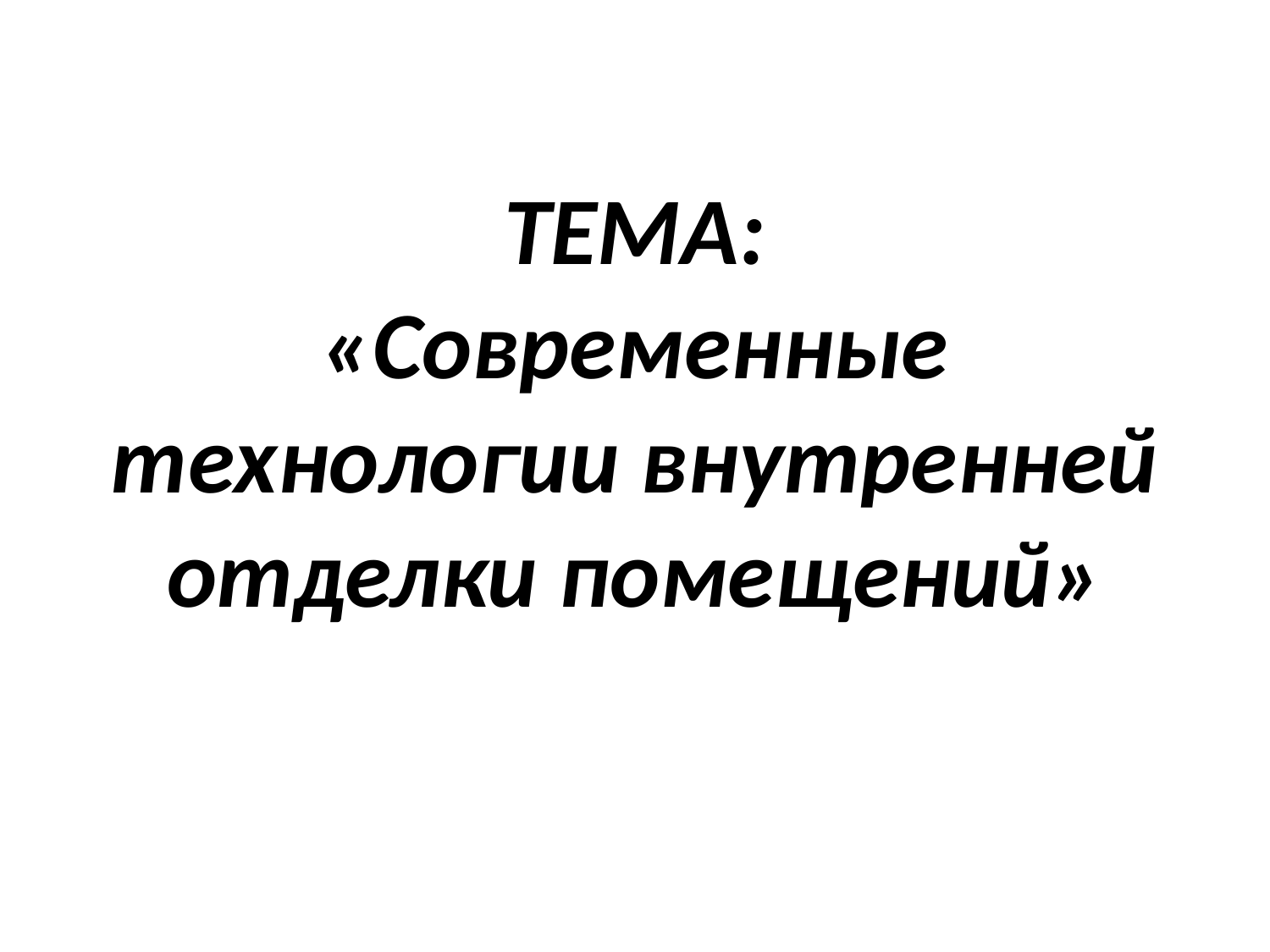

# ТЕМА: «Современные технологии внутренней отделки помещений»